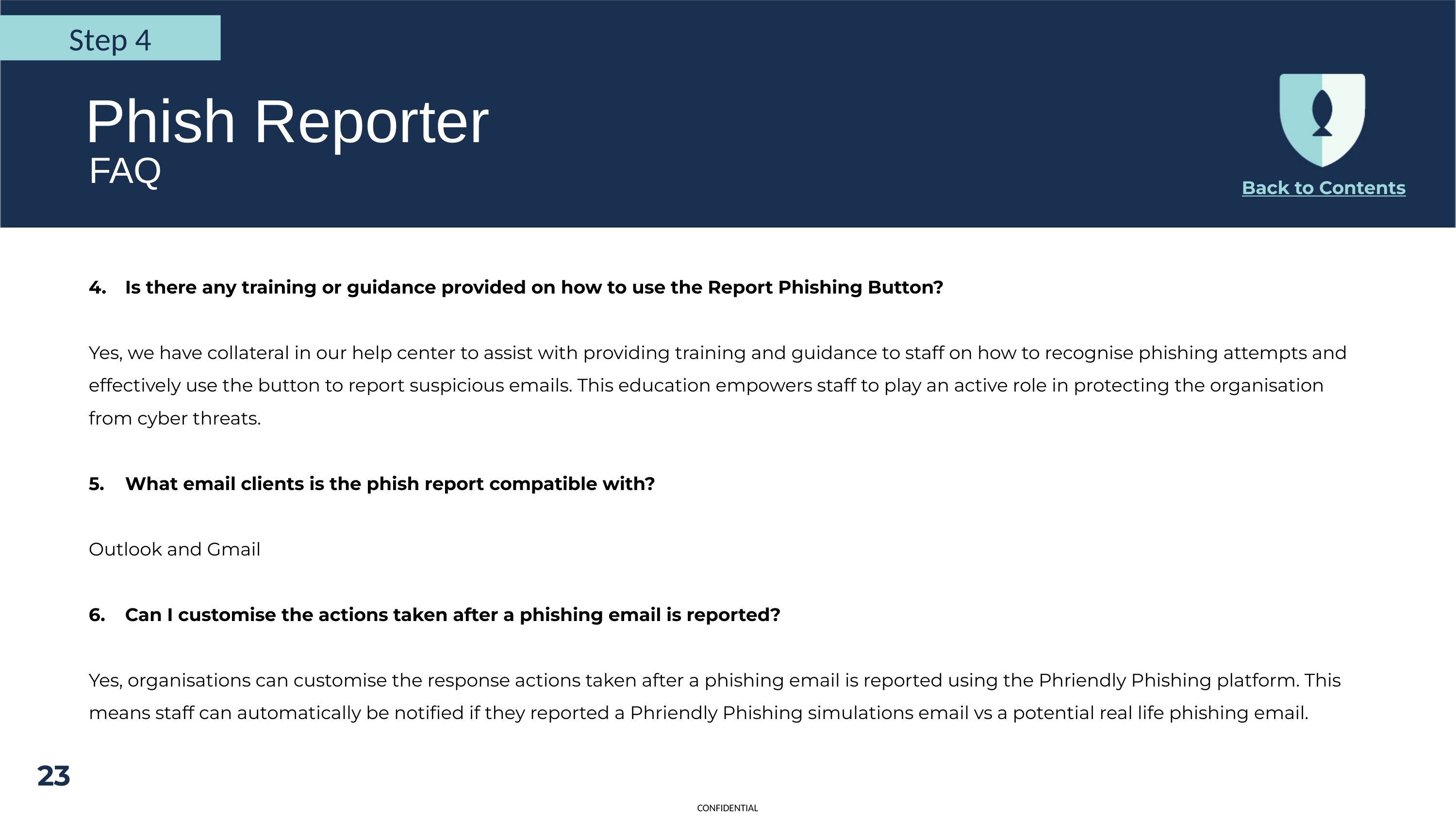

Step 4

Phish Reporter
FAQ
Back to Contents
Is there any training or guidance provided on how to use the Report Phishing Button?

Yes, we have collateral in our help center to assist with providing training and guidance to staff on how to recognise phishing attempts and effectively use the button to report suspicious emails. This education empowers staff to play an active role in protecting the organisation from cyber threats.

What email clients is the phish report compatible with?

Outlook and Gmail

Can I customise the actions taken after a phishing email is reported?

Yes, organisations can customise the response actions taken after a phishing email is reported using the Phriendly Phishing platform. This means staff can automatically be notified if they reported a Phriendly Phishing simulations email vs a potential real life phishing email.

23
23